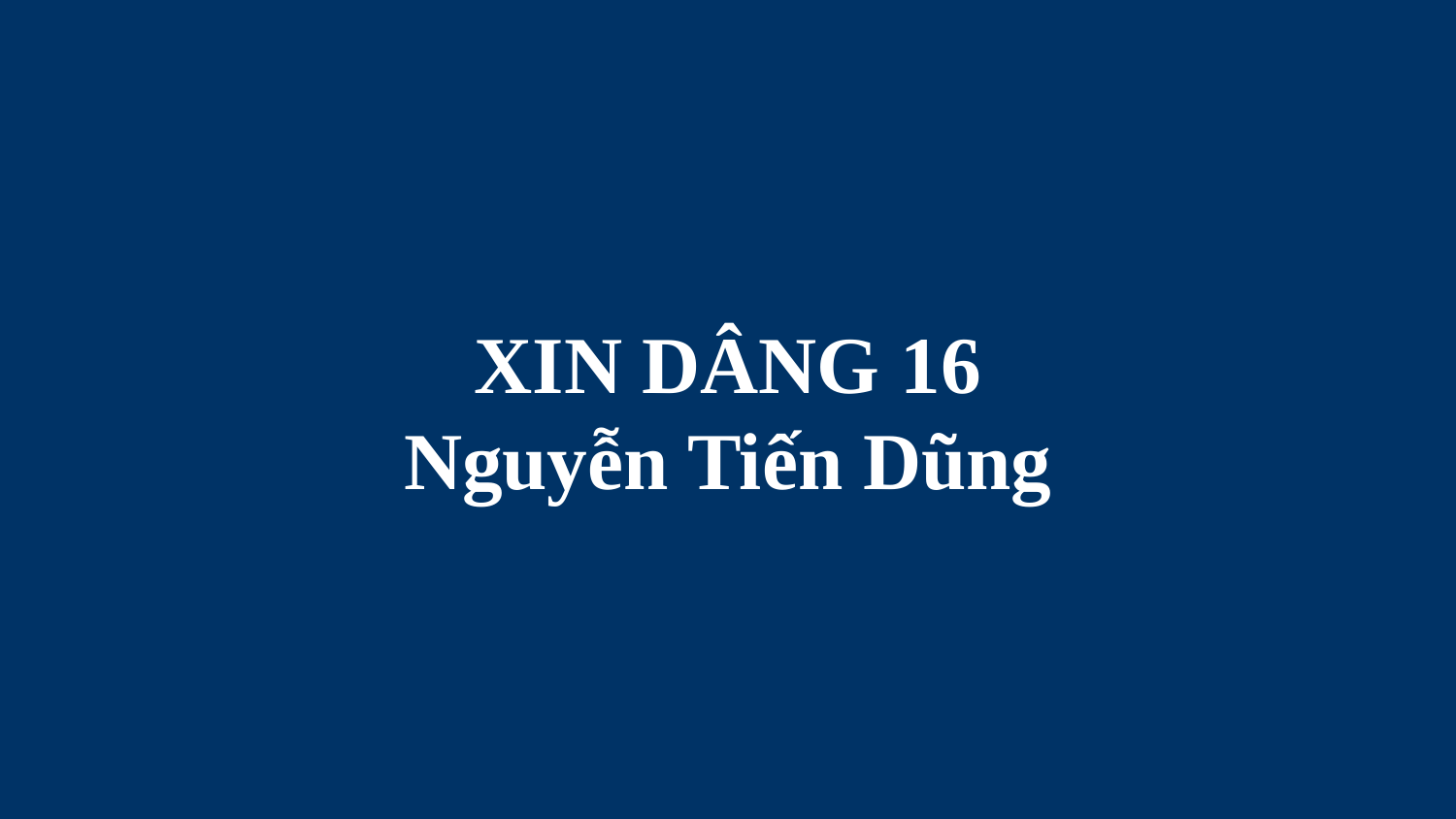

# XIN DÂNG 16 Nguyễn Tiến Dũng